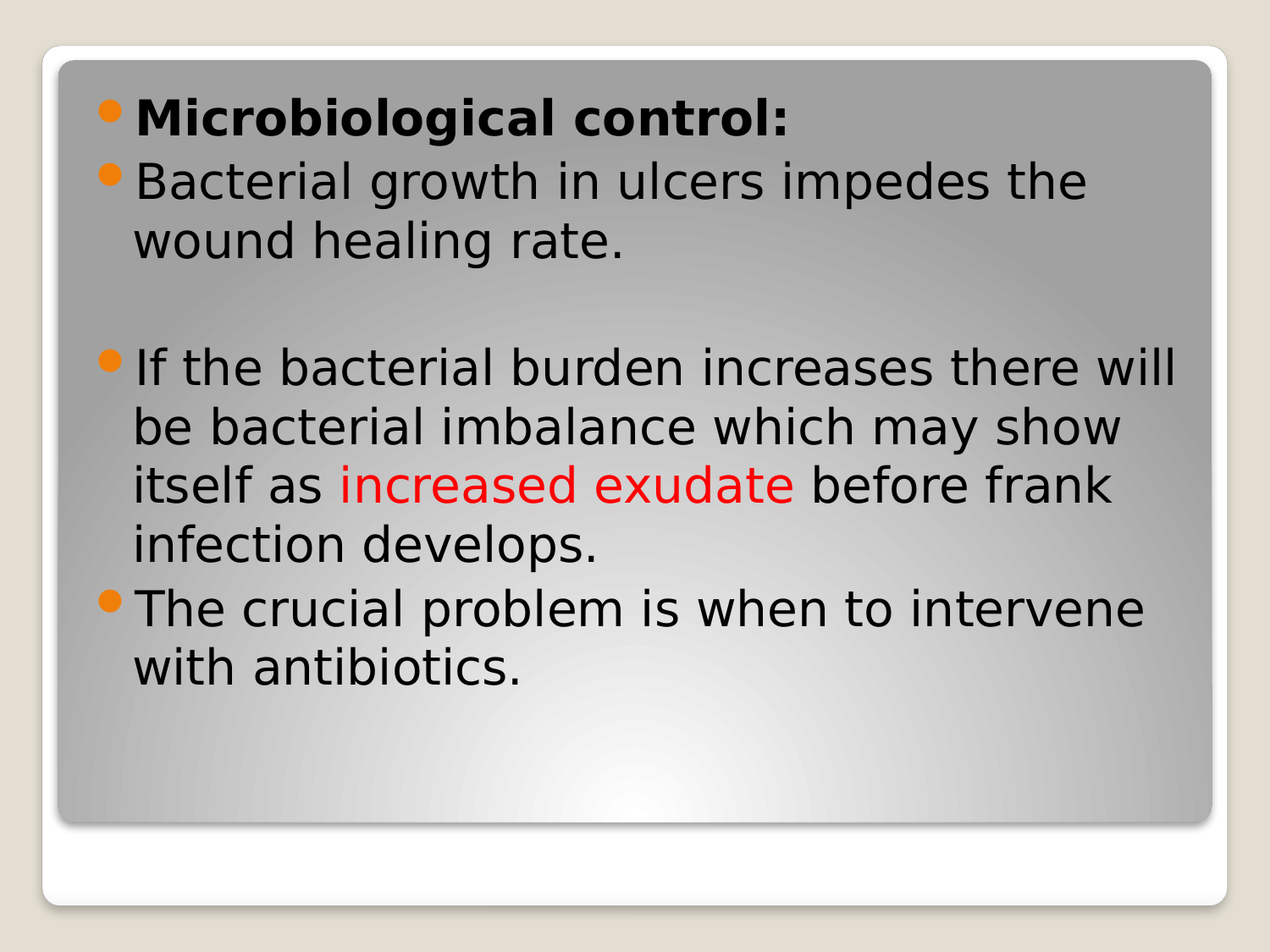

Microbiological control:
Bacterial growth in ulcers impedes the wound healing rate.

If the bacterial burden increases there will be bacterial imbalance which may show itself as increased exudate before frank infection develops.
The crucial problem is when to intervene with antibiotics.
#